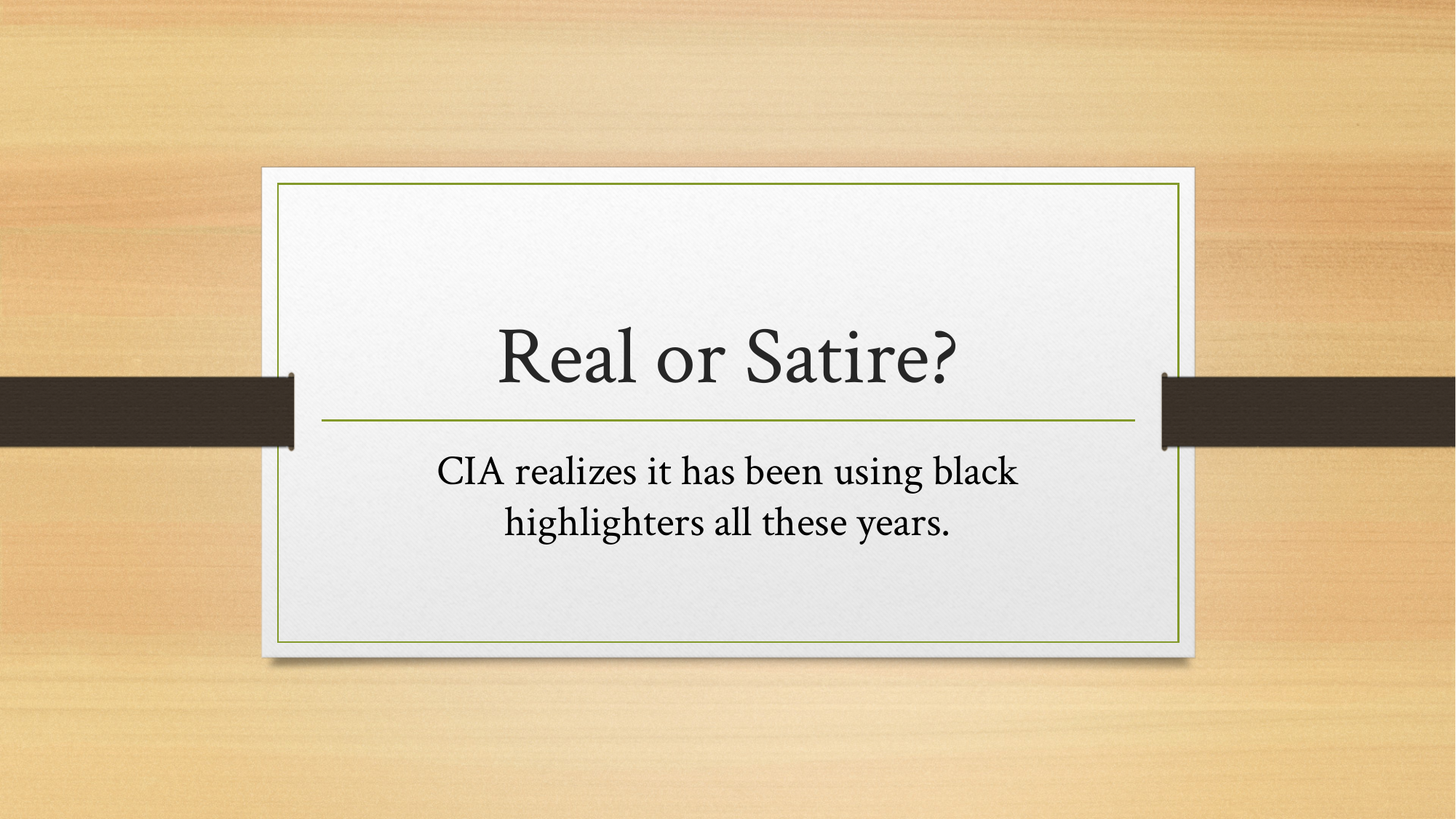

# Real or Satire?
CIA realizes it has been using black highlighters all these years.